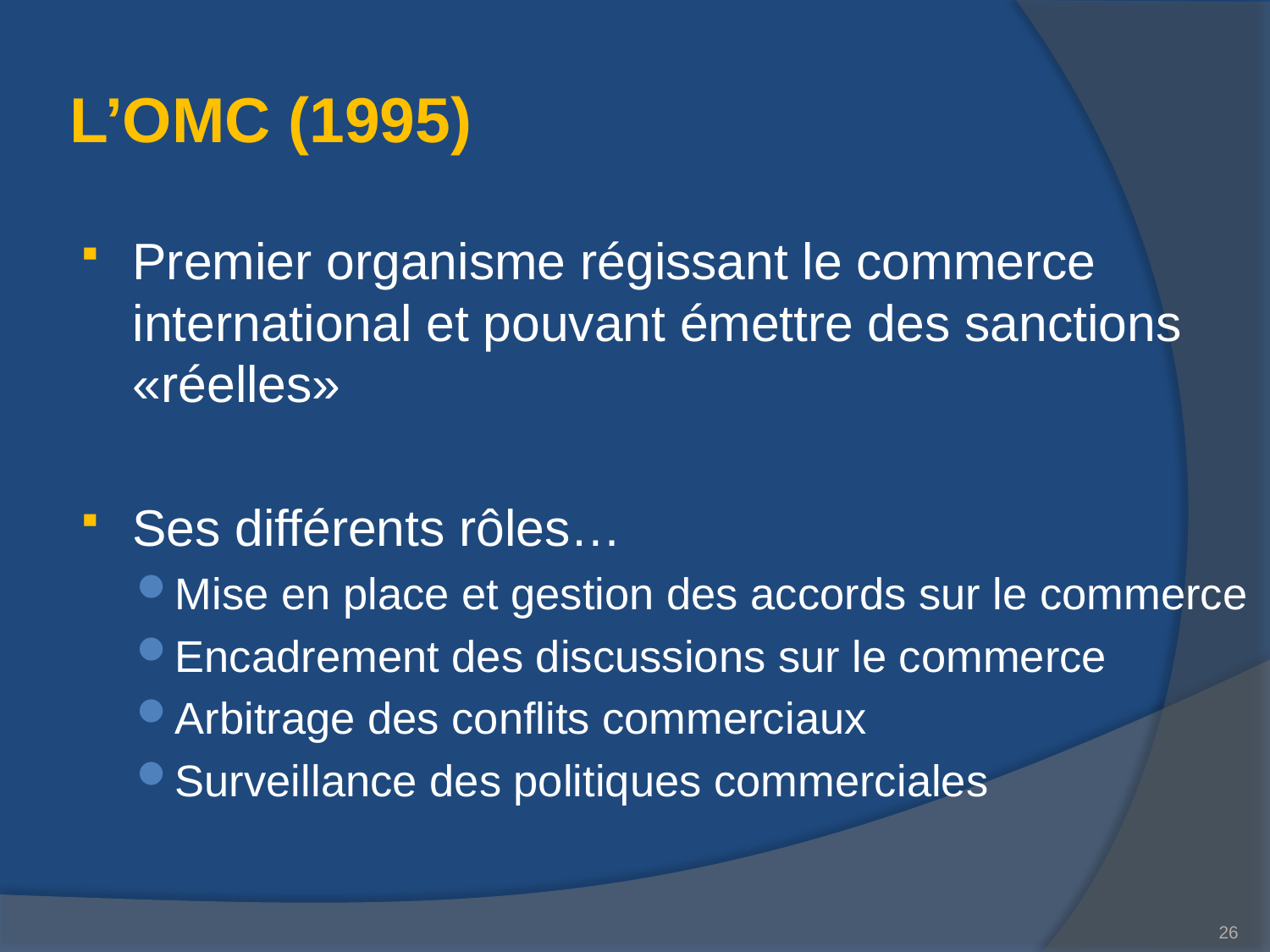

# L’OMC (1995)
Premier organisme régissant le commerce international et pouvant émettre des sanctions «réelles»

Ses différents rôles…
Mise en place et gestion des accords sur le commerce
Encadrement des discussions sur le commerce
Arbitrage des conflits commerciaux
Surveillance des politiques commerciales
26